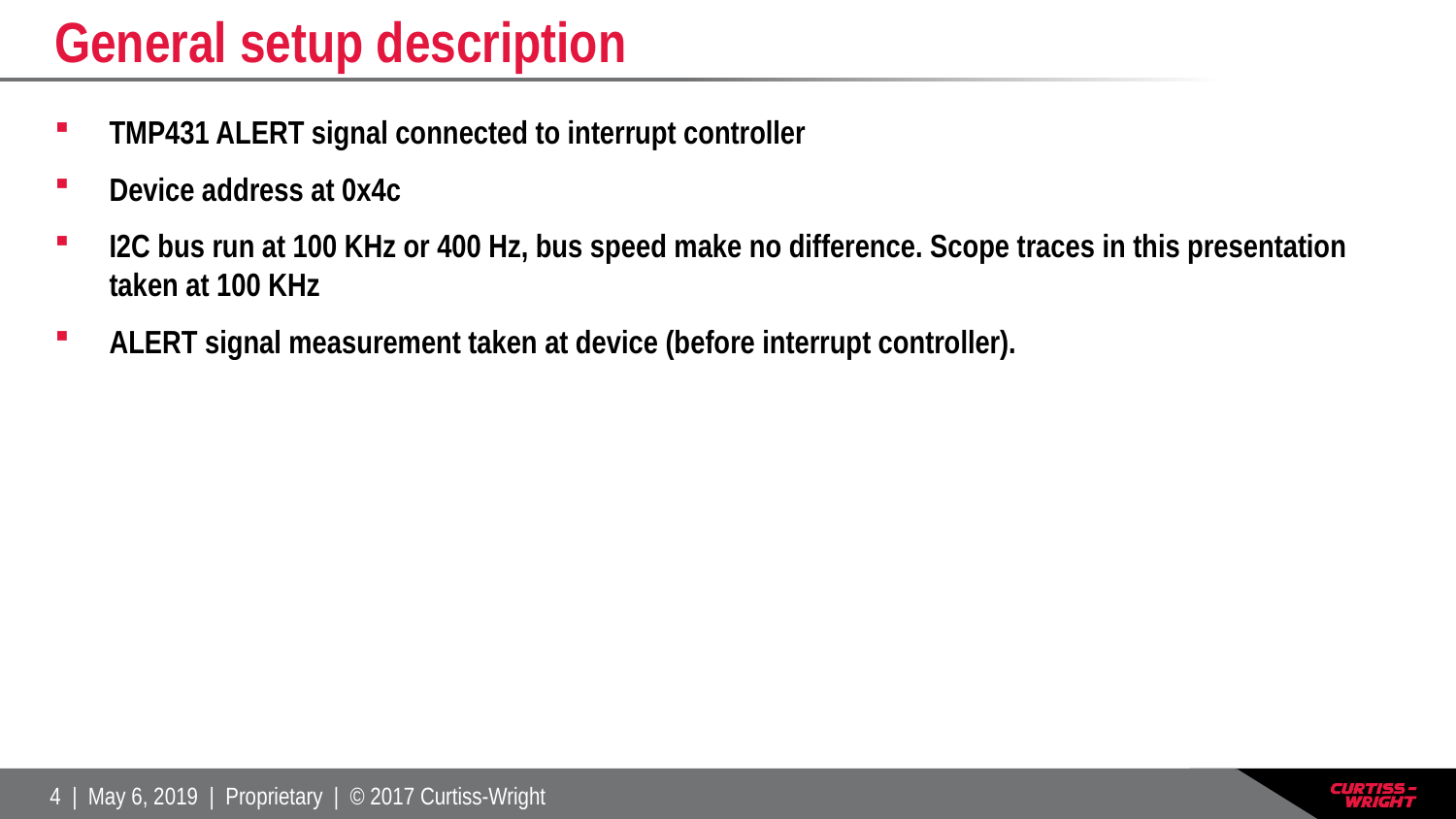

# General setup description
TMP431 ALERT signal connected to interrupt controller
Device address at 0x4c
I2C bus run at 100 KHz or 400 Hz, bus speed make no difference. Scope traces in this presentation taken at 100 KHz
ALERT signal measurement taken at device (before interrupt controller).